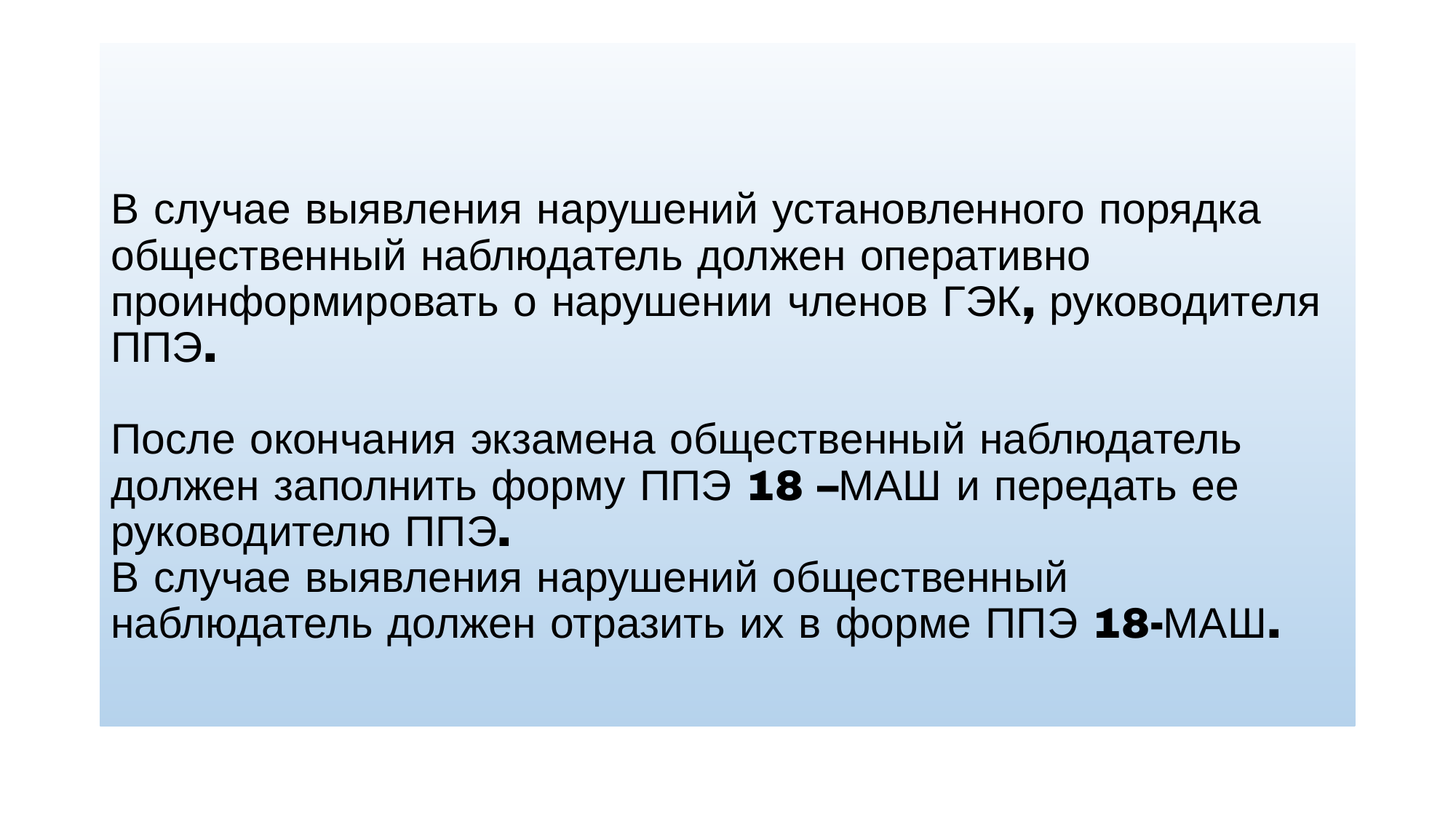

# В случае выявления нарушений установленного порядка общественный наблюдатель должен оперативно проинформировать о нарушении членов ГЭК, руководителя ППЭ. После окончания экзамена общественный наблюдатель должен заполнить форму ППЭ 18 –МАШ и передать ее руководителю ППЭ. В случае выявления нарушений общественный наблюдатель должен отразить их в форме ППЭ 18-МАШ.